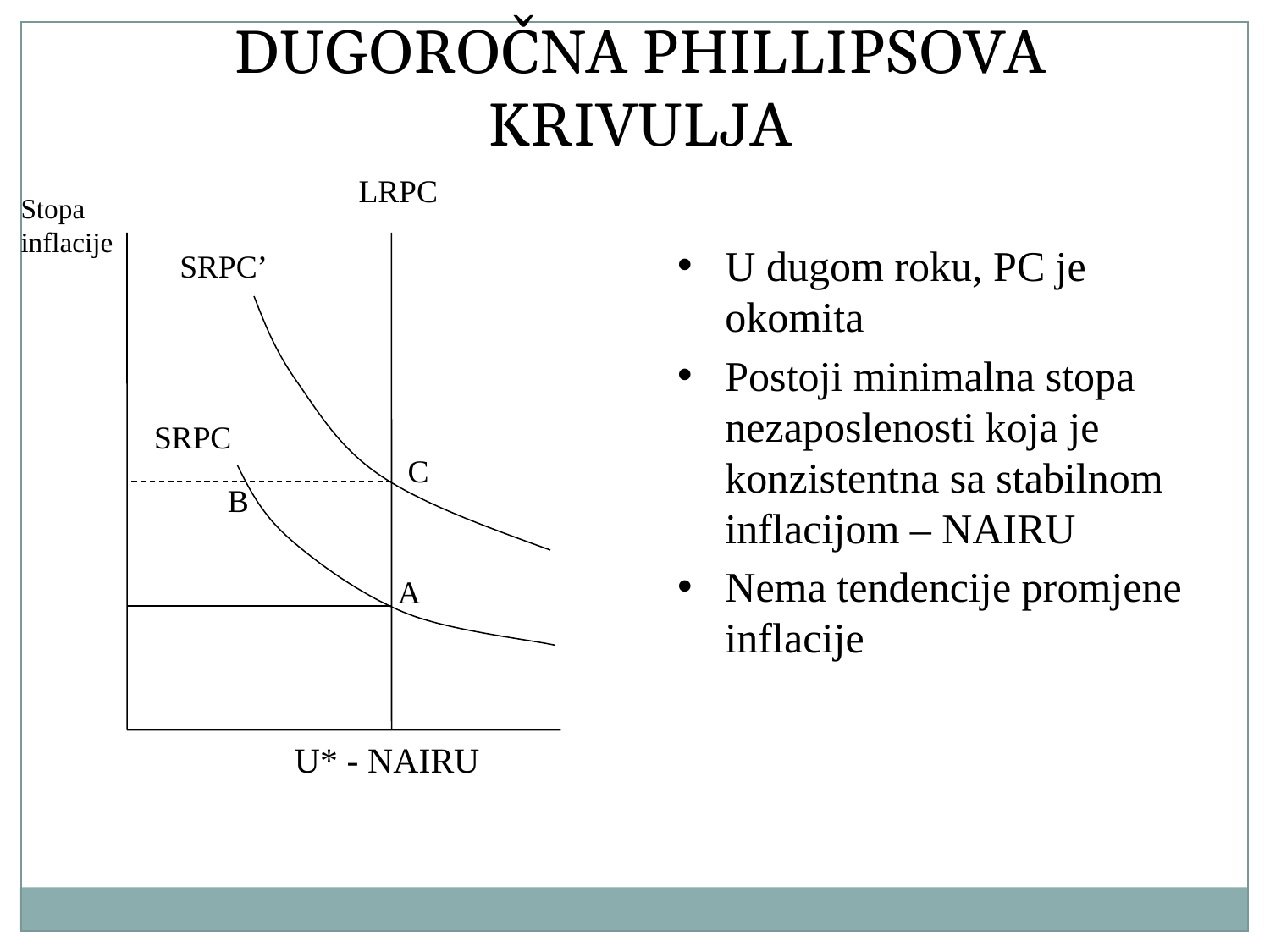

DUGOROČNA PHILLIPSOVA KRIVULJA
LRPC
Stopa
inflacije
U dugom roku, PC je okomita
Postoji minimalna stopa nezaposlenosti koja je konzistentna sa stabilnom inflacijom – NAIRU
Nema tendencije promjene inflacije

SRPC’

SRPC
C

B
A

U* - NAIRU